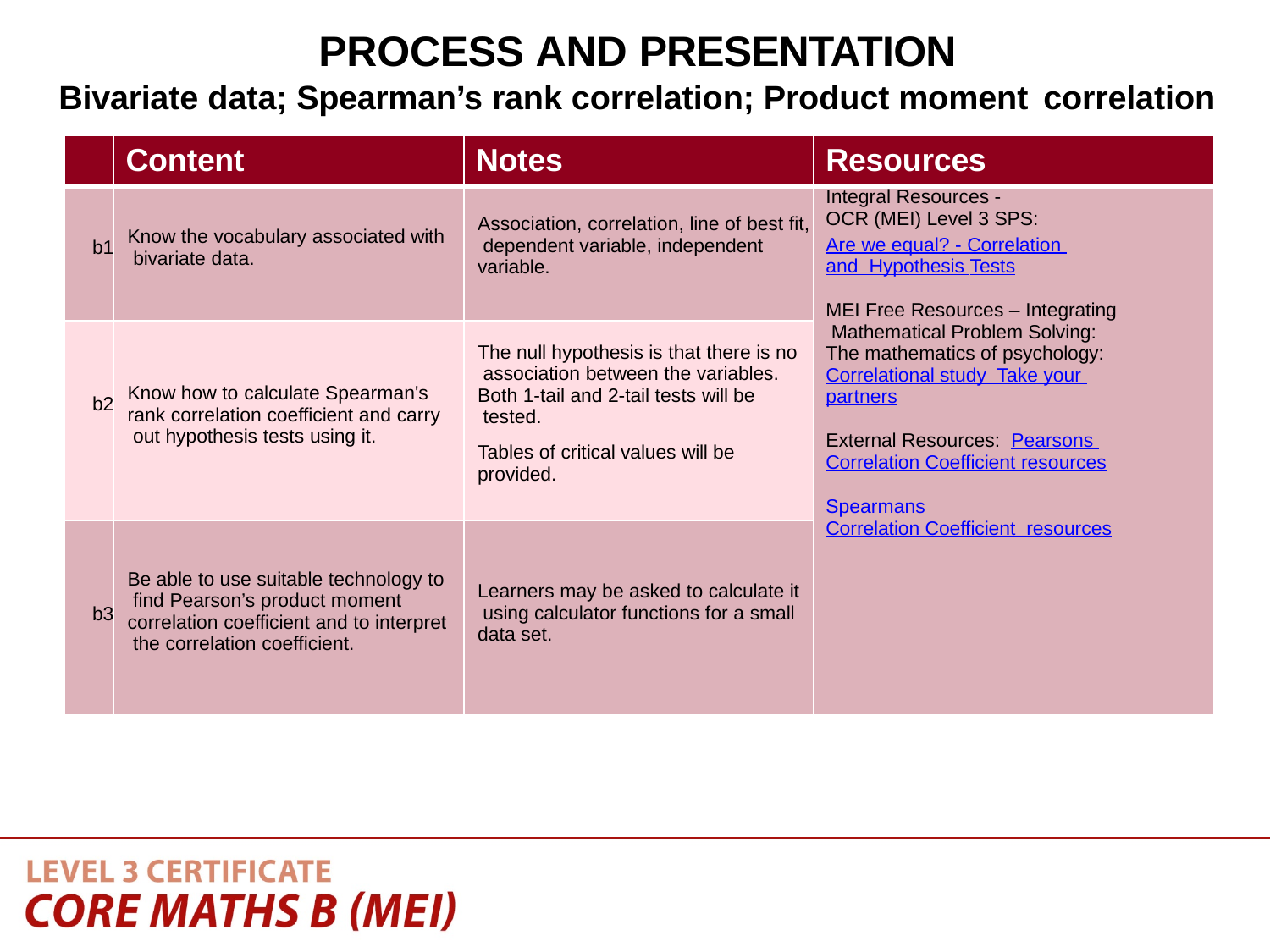

# PROCESS AND PRESENTATION
Bivariate data; Spearman’s rank correlation; Product moment correlation
|  | Content | Notes | Resources |
| --- | --- | --- | --- |
| b1 | Know the vocabulary associated with bivariate data. | Association, correlation, line of best fit, dependent variable, independent variable. | Integral Resources - OCR (MEI) Level 3 SPS: Are we equal? - Correlation and Hypothesis Tests MEI Free Resources – Integrating Mathematical Problem Solving: The mathematics of psychology: Correlational study Take your partners External Resources: Pearsons Correlation Coefficient resources Spearmans Correlation Coefficient resources |
| b2 | Know how to calculate Spearman's rank correlation coefficient and carry out hypothesis tests using it. | The null hypothesis is that there is no association between the variables. Both 1-tail and 2-tail tests will be tested. Tables of critical values will be provided. |  |
| b3 | Be able to use suitable technology to find Pearson’s product moment correlation coefficient and to interpret the correlation coefficient. | Learners may be asked to calculate it using calculator functions for a small data set. |  |